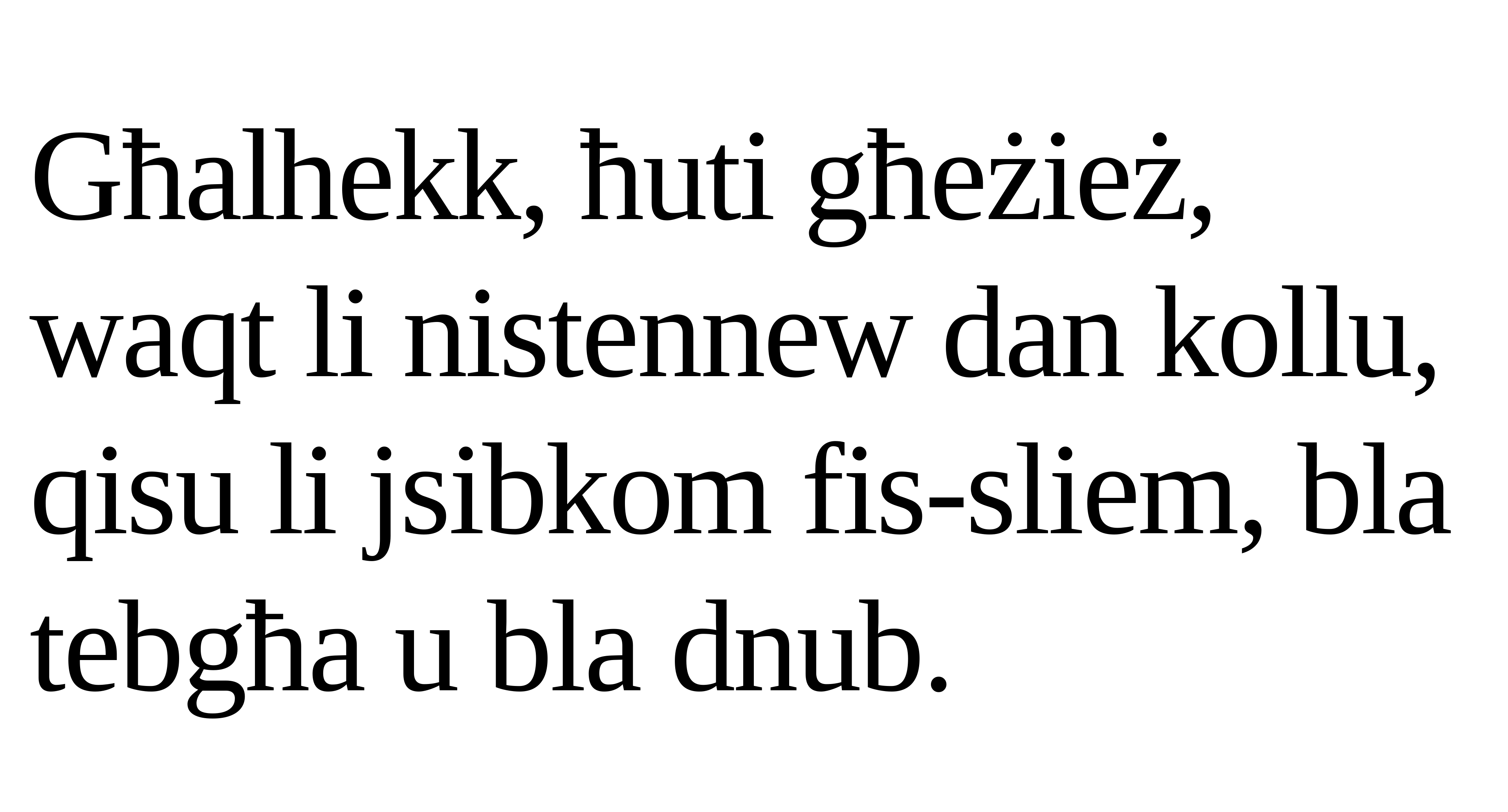

Għalhekk, ħuti għeżież, waqt li nistennew dan kollu, qisu li jsibkom fis-sliem, bla tebgħa u bla dnub.